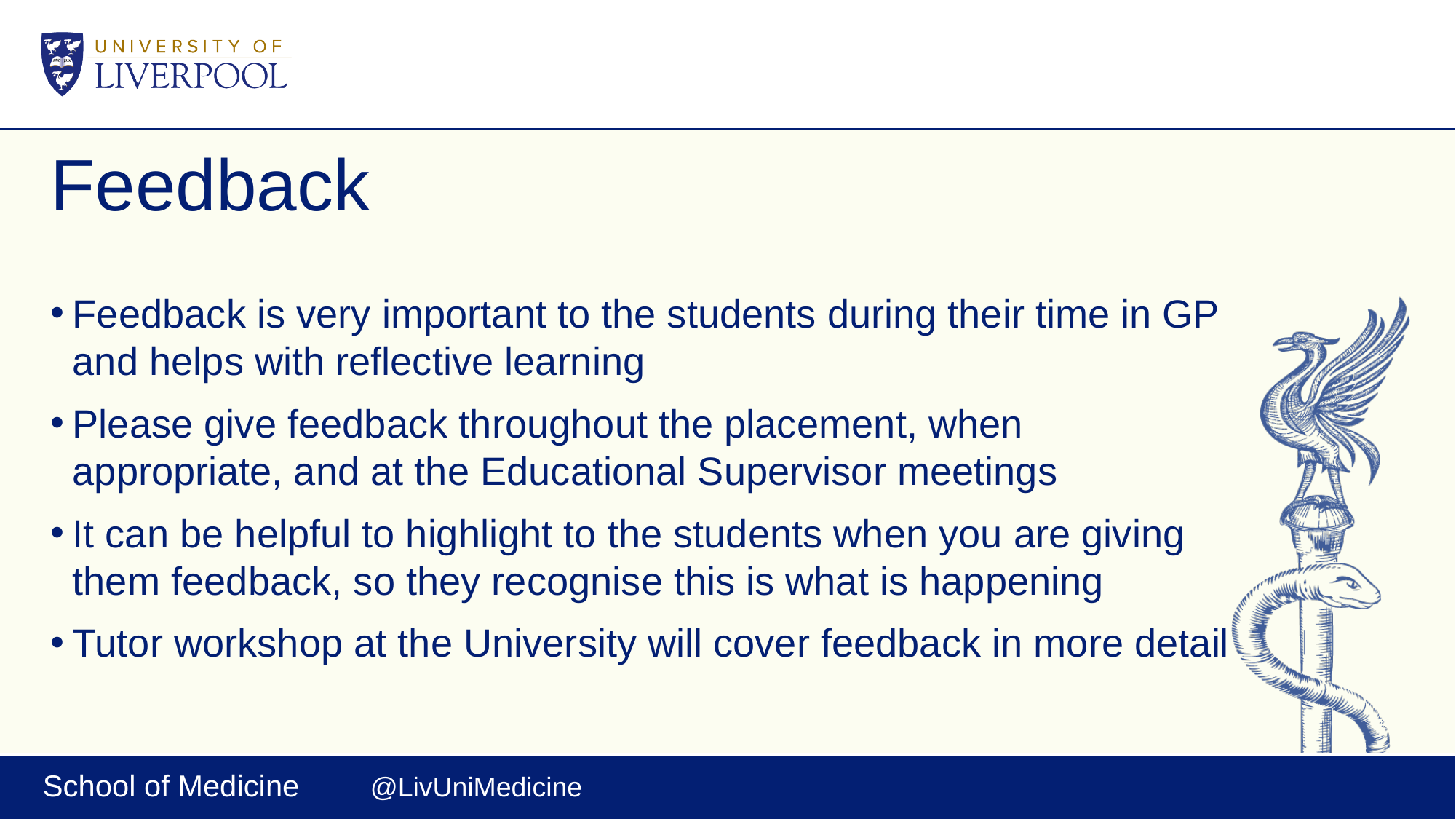

# Feedback

Feedback is very important to the students during their time in GP and helps with reflective learning
Please give feedback throughout the placement, when appropriate, and at the Educational Supervisor meetings
It can be helpful to highlight to the students when you are giving them feedback, so they recognise this is what is happening
Tutor workshop at the University will cover feedback in more detail